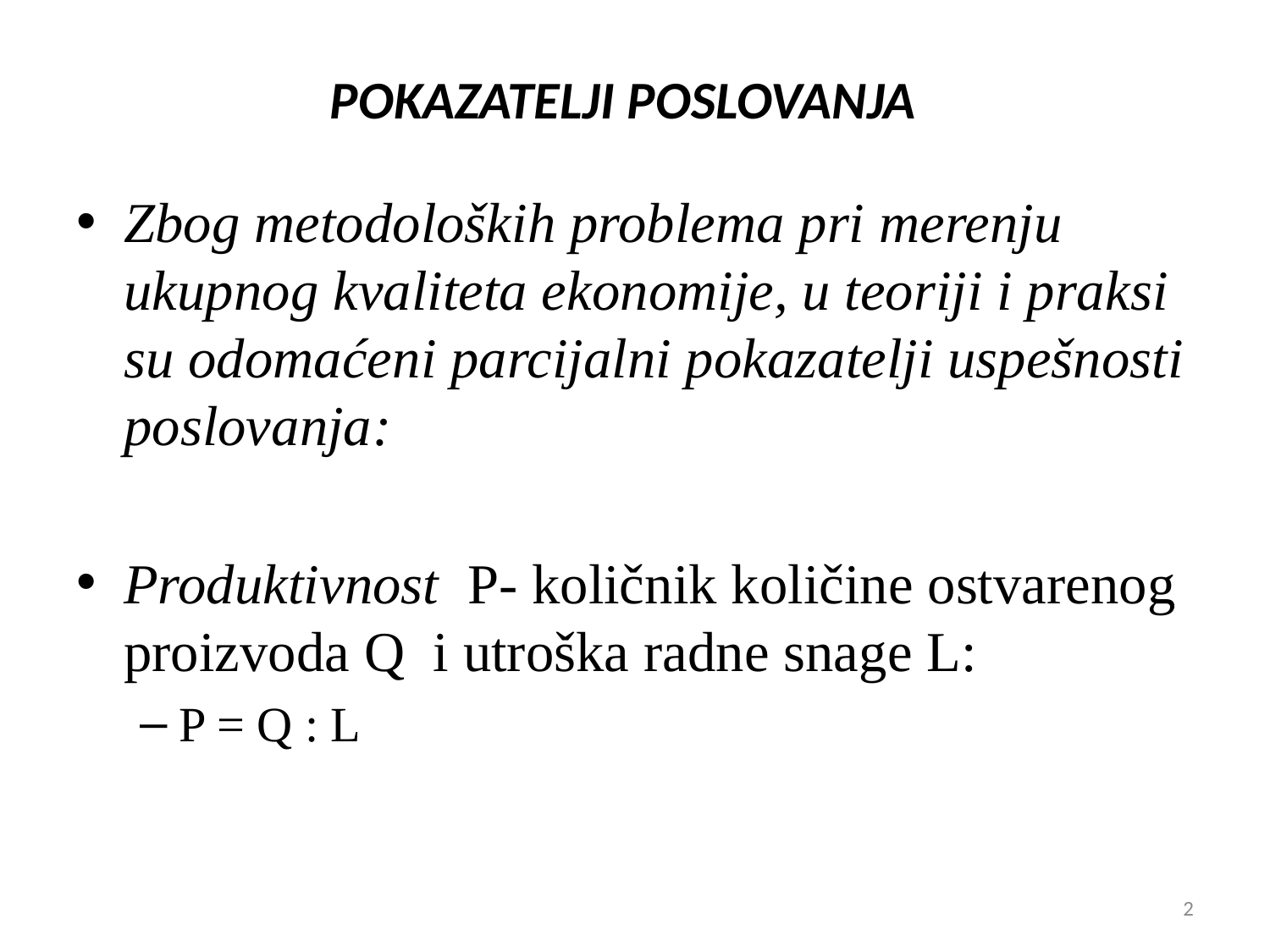

# POKAZATELJI POSLOVANJA
Zbog metodoloških problema pri merenju ukupnog kvaliteta ekonomije, u teoriji i praksi su odomaćeni parcijalni pokazatelji uspešnosti poslovanja:

Produktivnost  P- količnik količine ostvarenog proizvoda Q  i utroška radne snage L:
P = Q : L
2